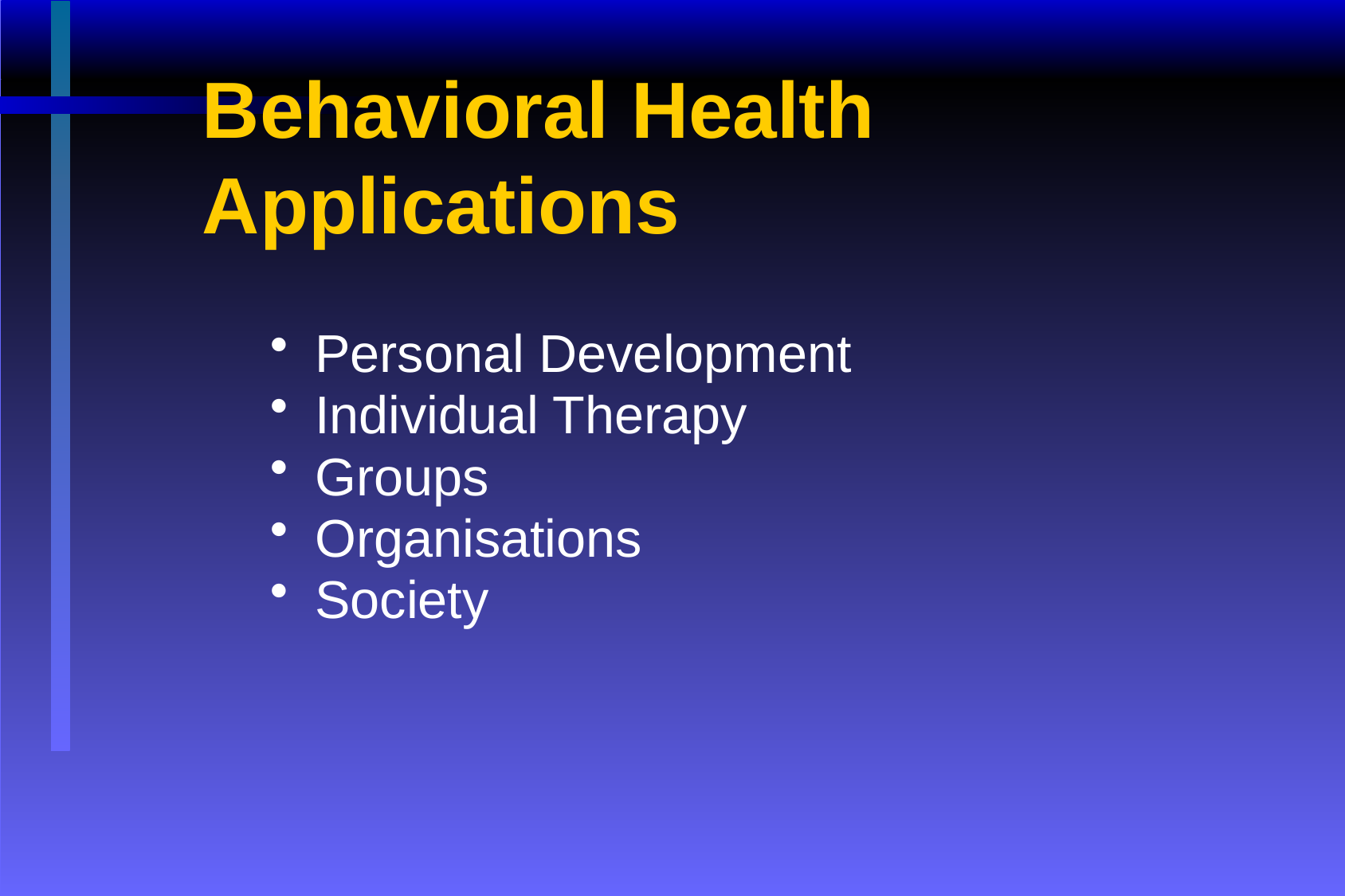

# Behavioral Health Applications
Personal Development
Individual Therapy
Groups
Organisations
Society